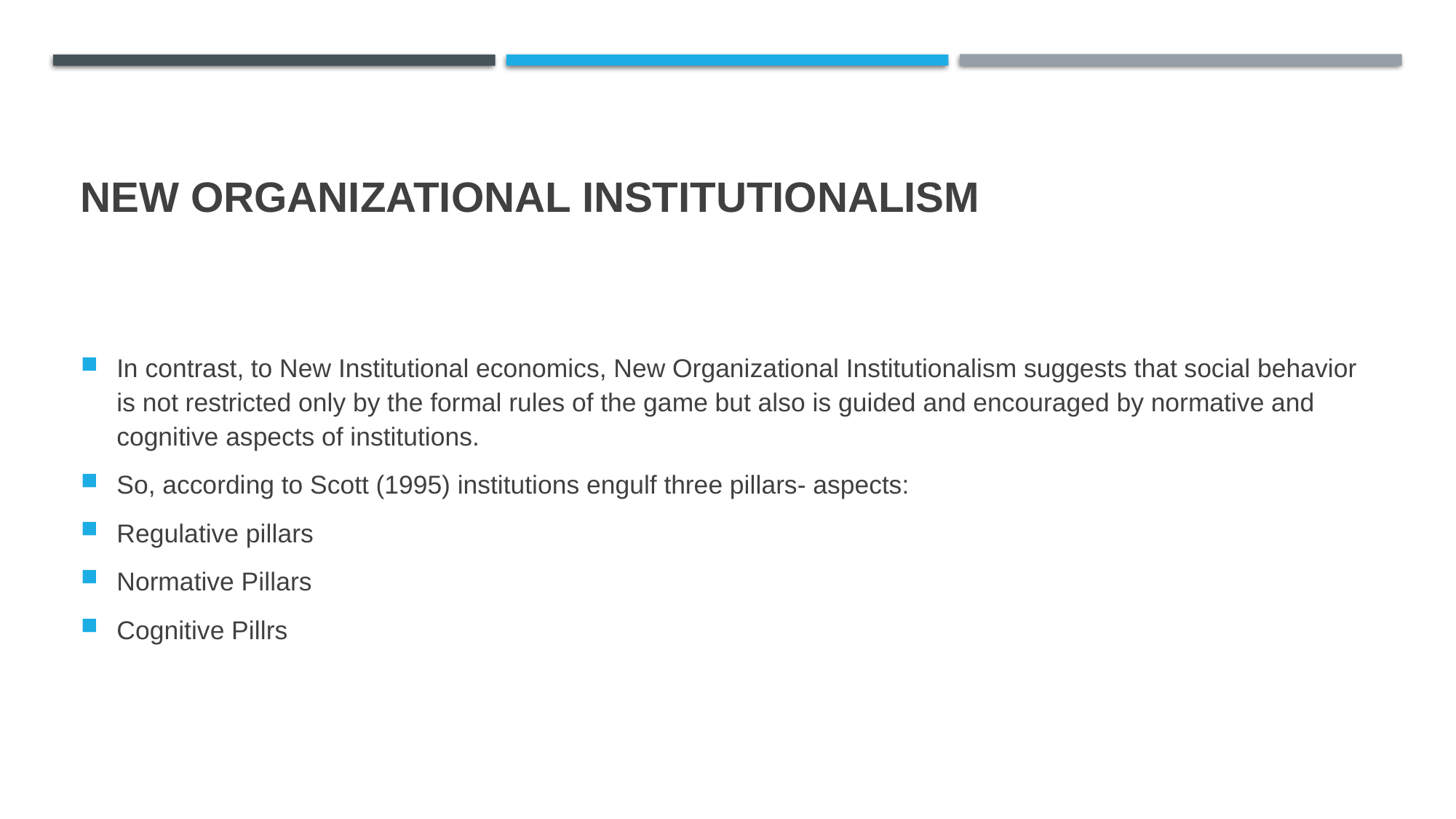

# New Organizational Institutionalism
In contrast, to New Institutional economics, New Organizational Institutionalism suggests that social behavior is not restricted only by the formal rules of the game but also is guided and encouraged by normative and cognitive aspects of institutions.
So, according to Scott (1995) institutions engulf three pillars- aspects:
Regulative pillars
Normative Pillars
Cognitive Pillrs